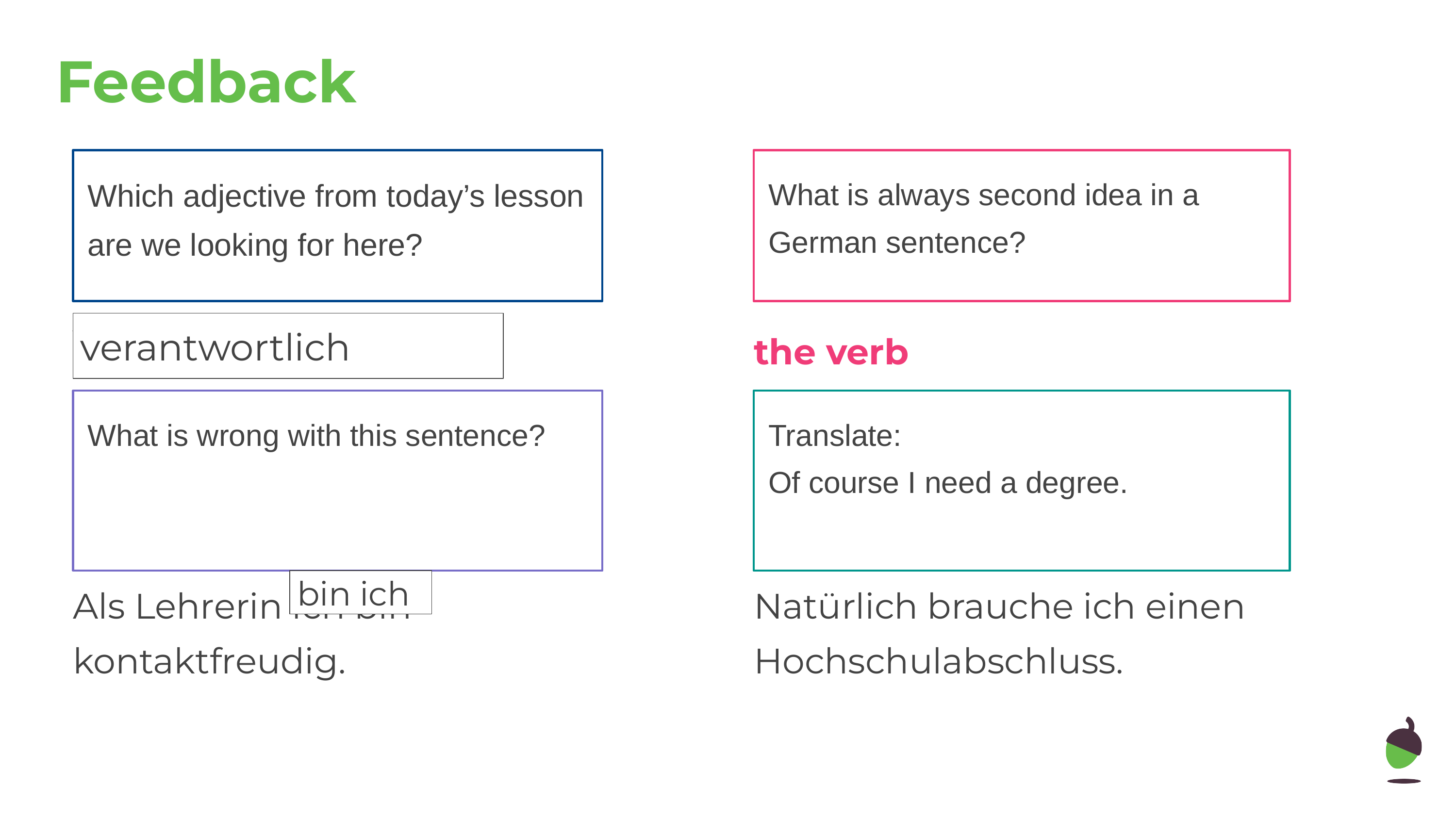

# Feedback
Which adjective from today’s lesson are we looking for here?
What is always second idea in a German sentence?
verantwortlich
v n r a e t l o c r t w i h
the verb
Translate:
Of course I need a degree.
What is wrong with this sentence?
Option 3
Option 4
Als Lehrerin ich bin kontaktfreudig.
Natürlich brauche ich einen Hochschulabschluss.
bin ich